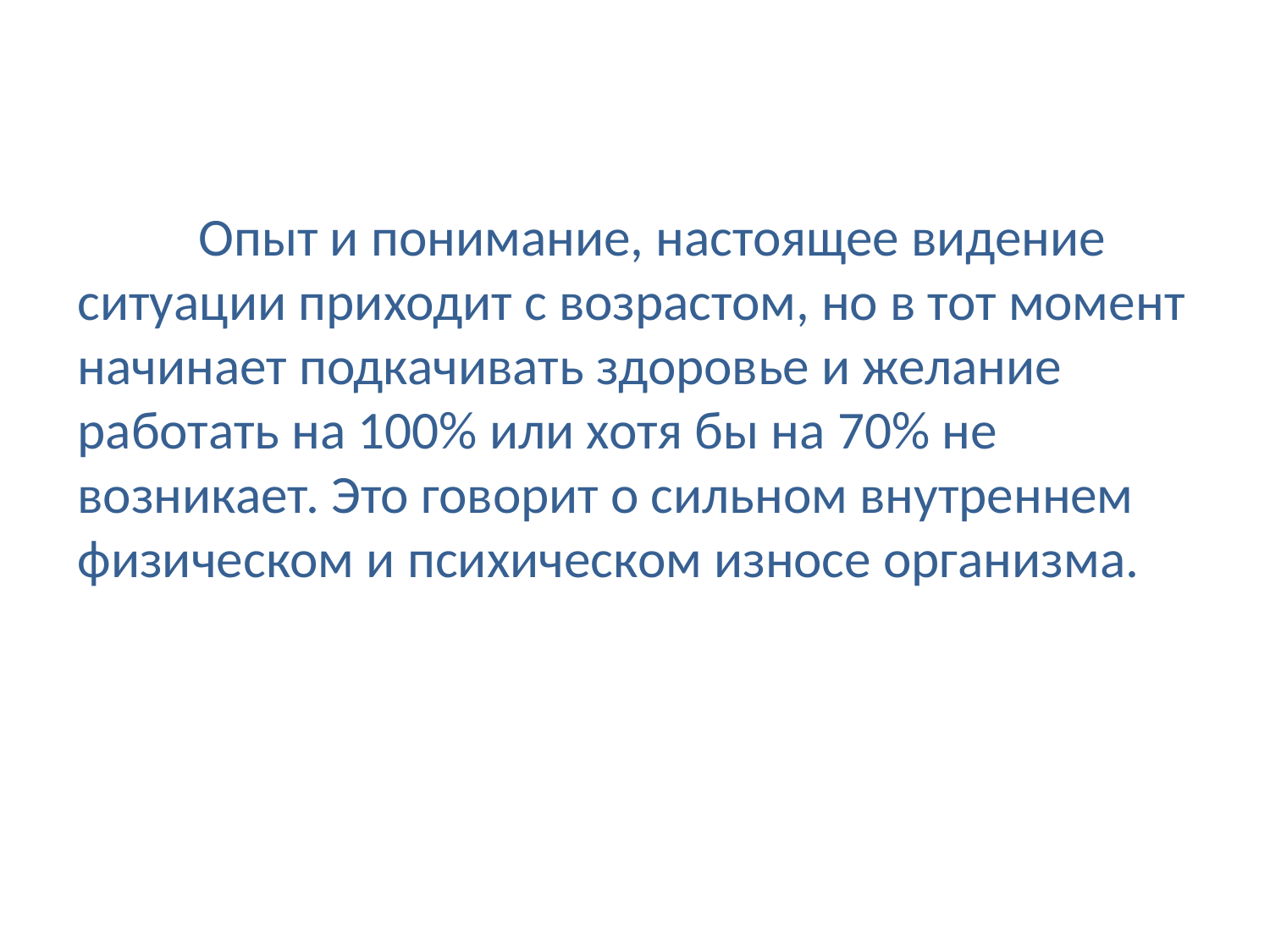

#
	Опыт и понимание, настоящее видение ситуации приходит с возрастом, но в тот момент начинает подкачивать здоровье и желание работать на 100% или хотя бы на 70% не возникает. Это говорит о сильном внутреннем физическом и психическом износе организма.